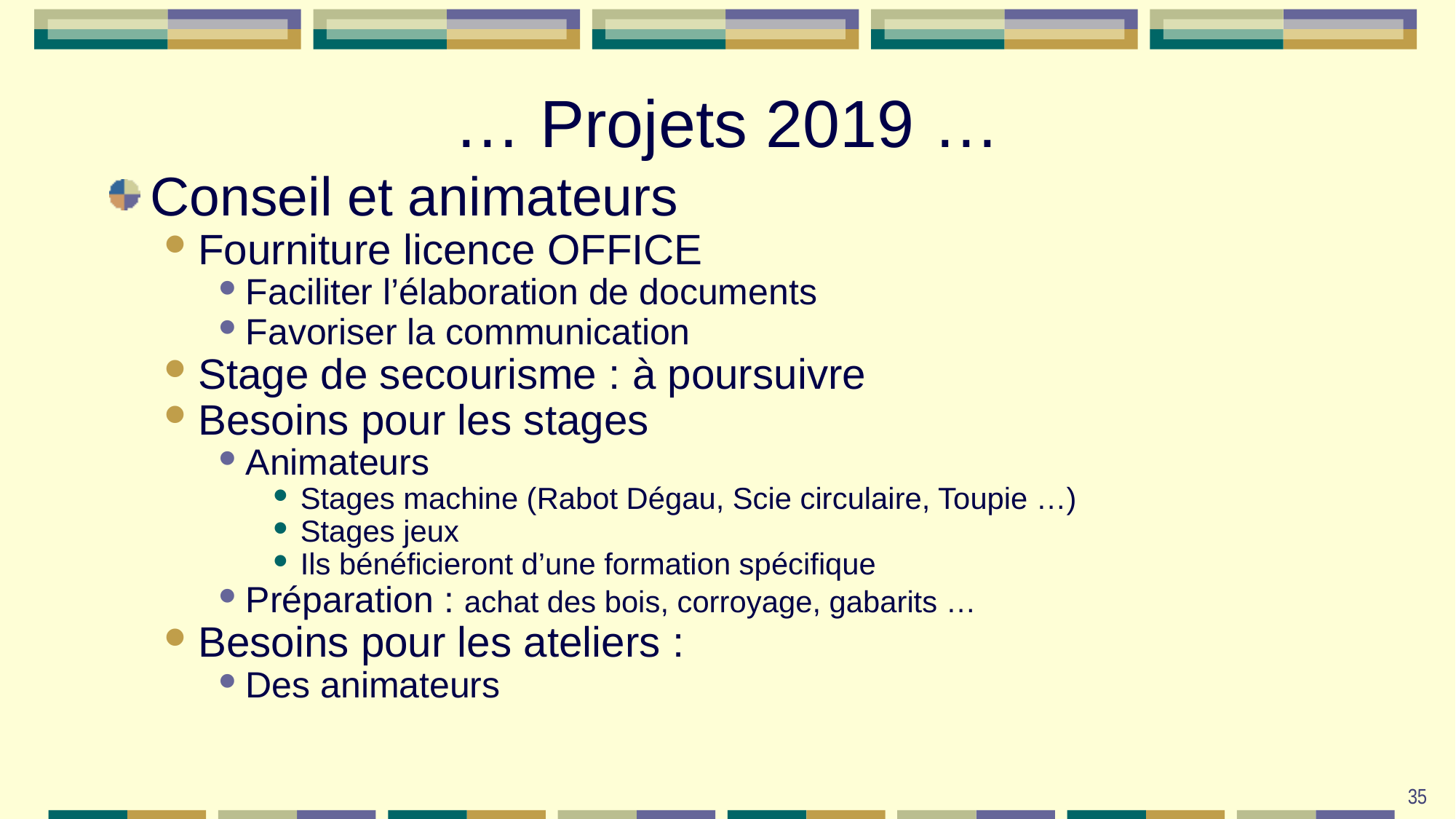

# … Projets 2019 …
Conseil et animateurs
Fourniture licence OFFICE
Faciliter l’élaboration de documents
Favoriser la communication
Stage de secourisme : à poursuivre
Besoins pour les stages
Animateurs
Stages machine (Rabot Dégau, Scie circulaire, Toupie …)
Stages jeux
Ils bénéficieront d’une formation spécifique
Préparation : achat des bois, corroyage, gabarits …
Besoins pour les ateliers :
Des animateurs

35